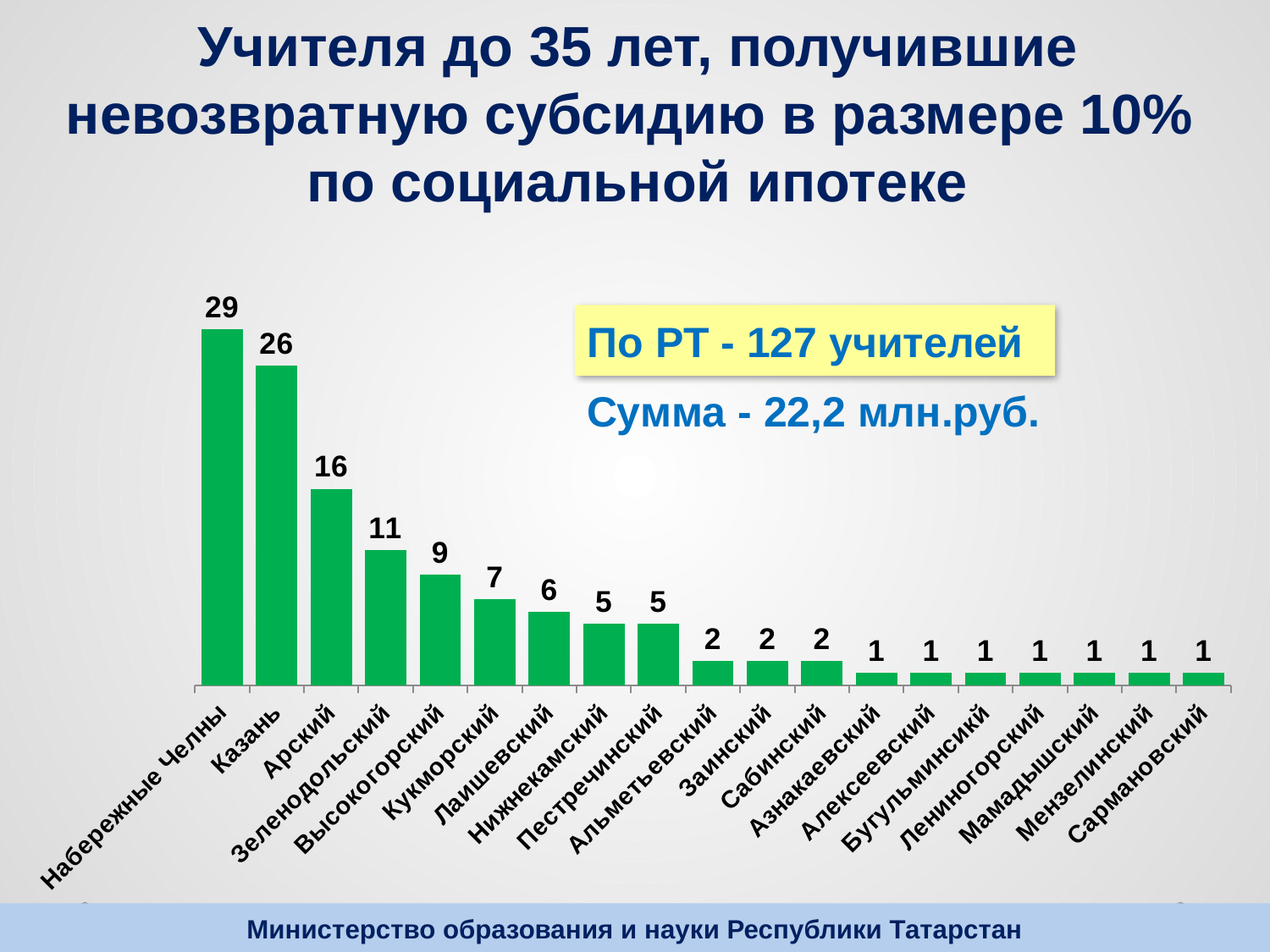

Учителя до 35 лет, получившие невозвратную субсидию в размере 10%
по социальной ипотеке

### Chart

| Category |  |
|---|---|
| Набережные Челны | 29.0 |
| Казань | 26.0 |
| Арский | 16.0 |
| Зеленодольский | 11.0 |
| Высокогорский | 9.0 |
| Кукморский | 7.0 |
| Лаишевский | 6.0 |
| Нижнекамский | 5.0 |
| Пестречинский | 5.0 |
| Альметьевский | 2.0 |
| Заинский | 2.0 |
| Сабинский | 2.0 |
| Азнакаевский | 1.0 |
| Алексеевский | 1.0 |
| Бугульминсикй | 1.0 |
| Лениногорский | 1.0 |
| Мамадышский | 1.0 |
| Мензелинский | 1.0 |
| Сармановский | 1.0 |
По РТ - 127 учителей
Сумма - 22,2 млн.руб.